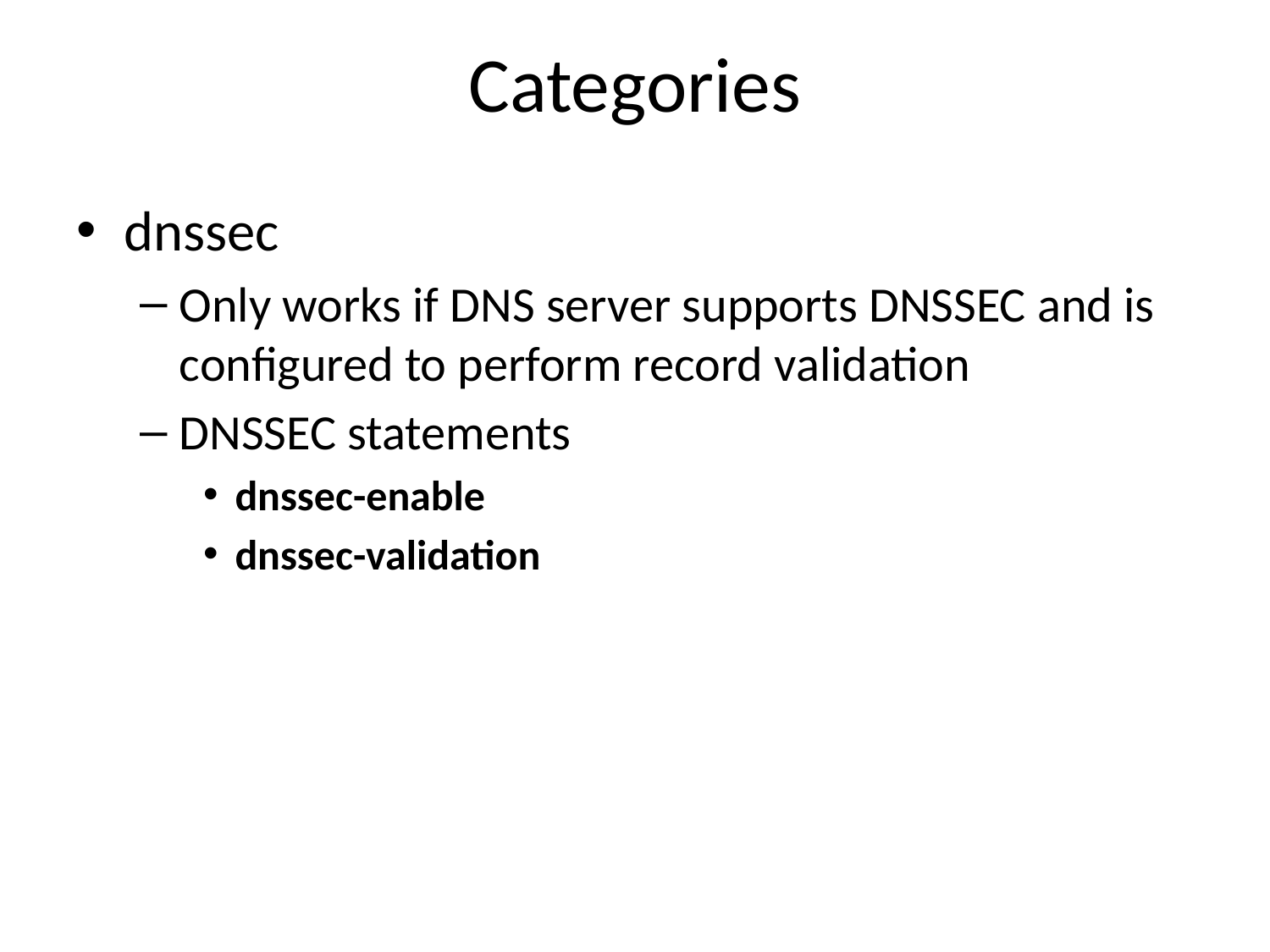

# Categories
dnssec
Only works if DNS server supports DNSSEC and is configured to perform record validation
DNSSEC statements
dnssec-enable
dnssec-validation